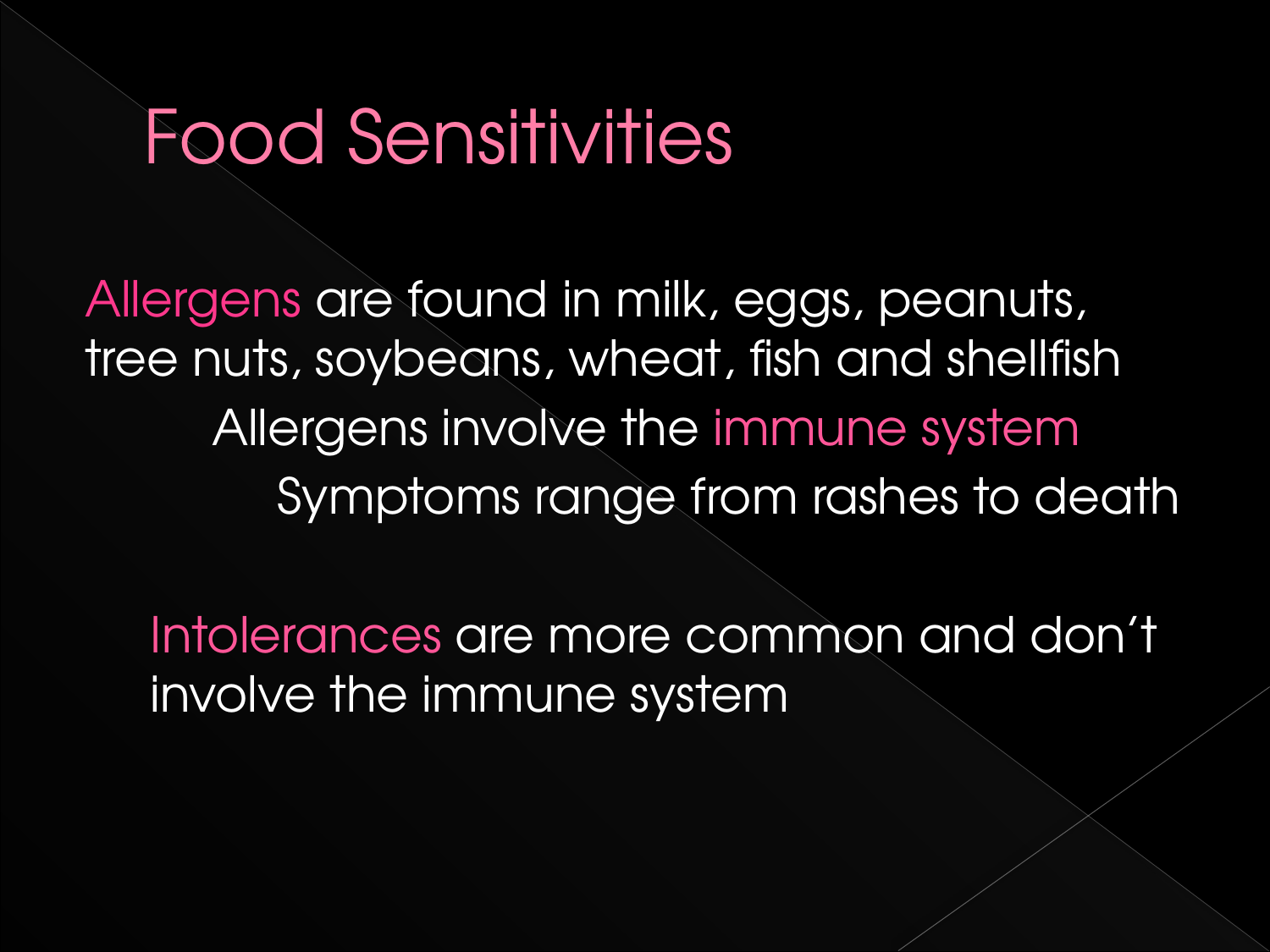

# Food Sensitivities
Allergens are found in milk, eggs, peanuts, tree nuts, soybeans, wheat, fish and shellfish
	Allergens involve the immune system
	Symptoms range from rashes to death

Intolerances are more common and don’t involve the immune system